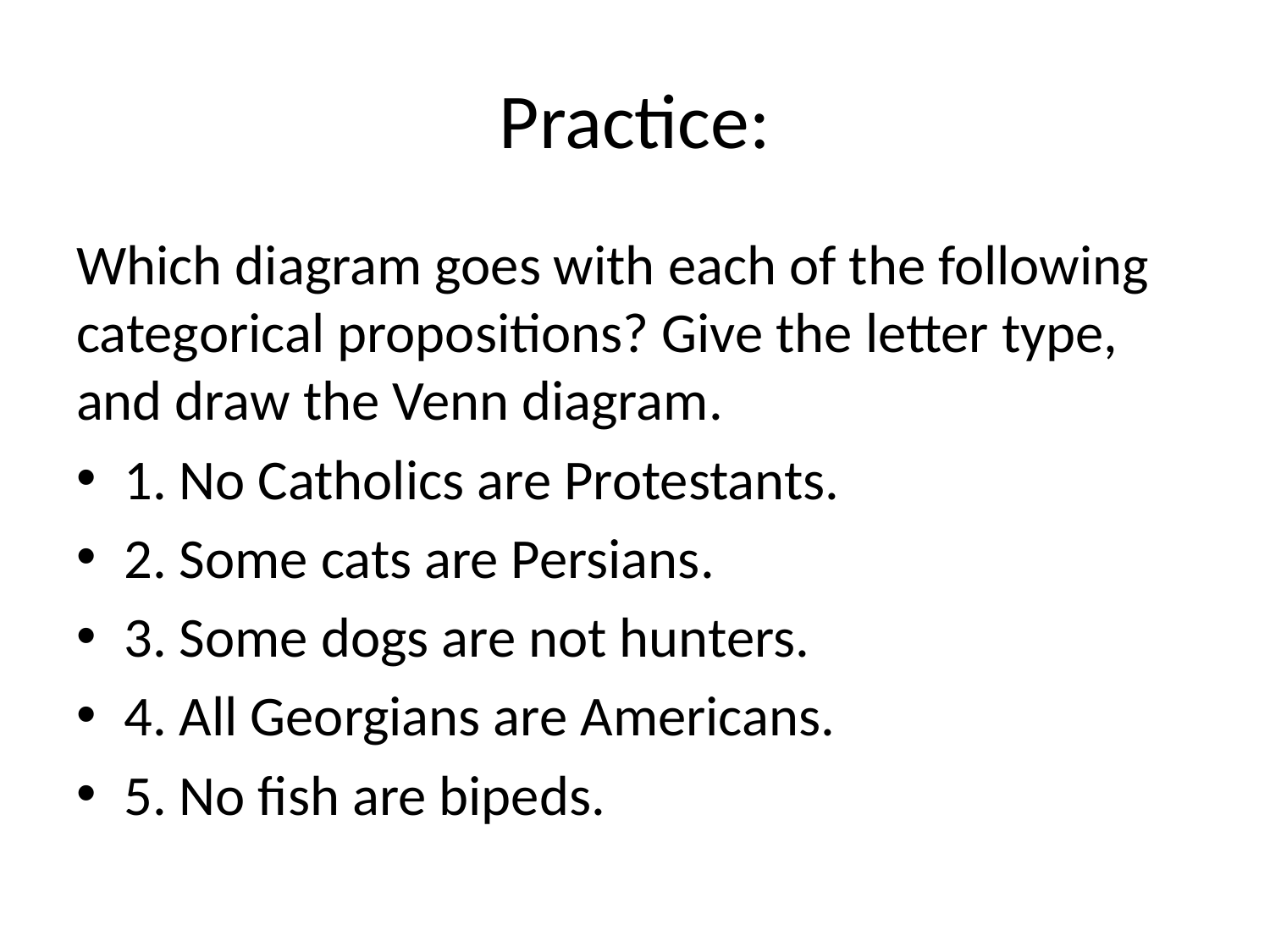

# Practice:
Which diagram goes with each of the following categorical propositions? Give the letter type, and draw the Venn diagram.
1. No Catholics are Protestants.
2. Some cats are Persians.
3. Some dogs are not hunters.
4. All Georgians are Americans.
5. No fish are bipeds.